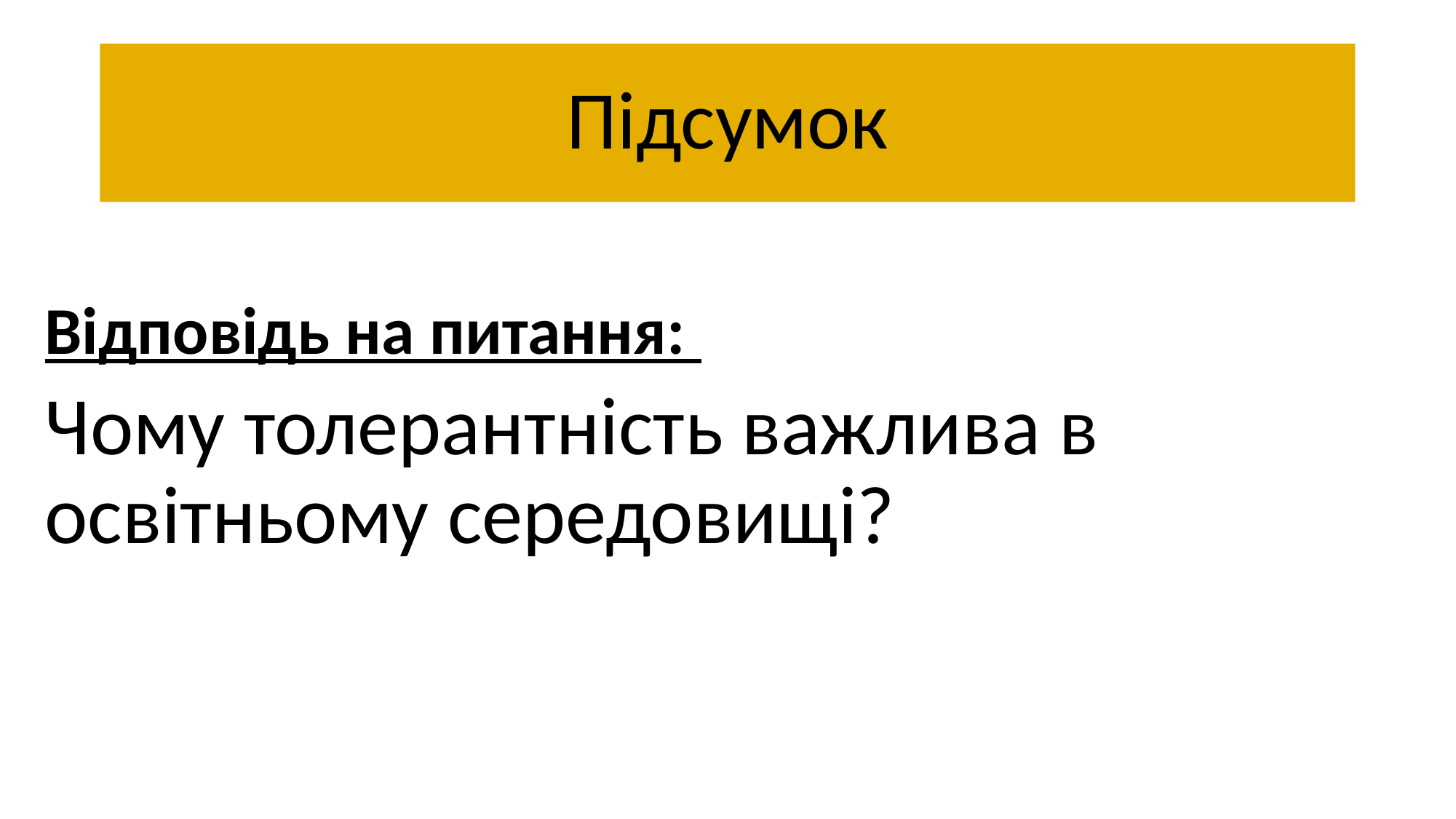

# Підсумок

Відповідь на питання:
Чому толерантність важлива в освітньому середовищі?